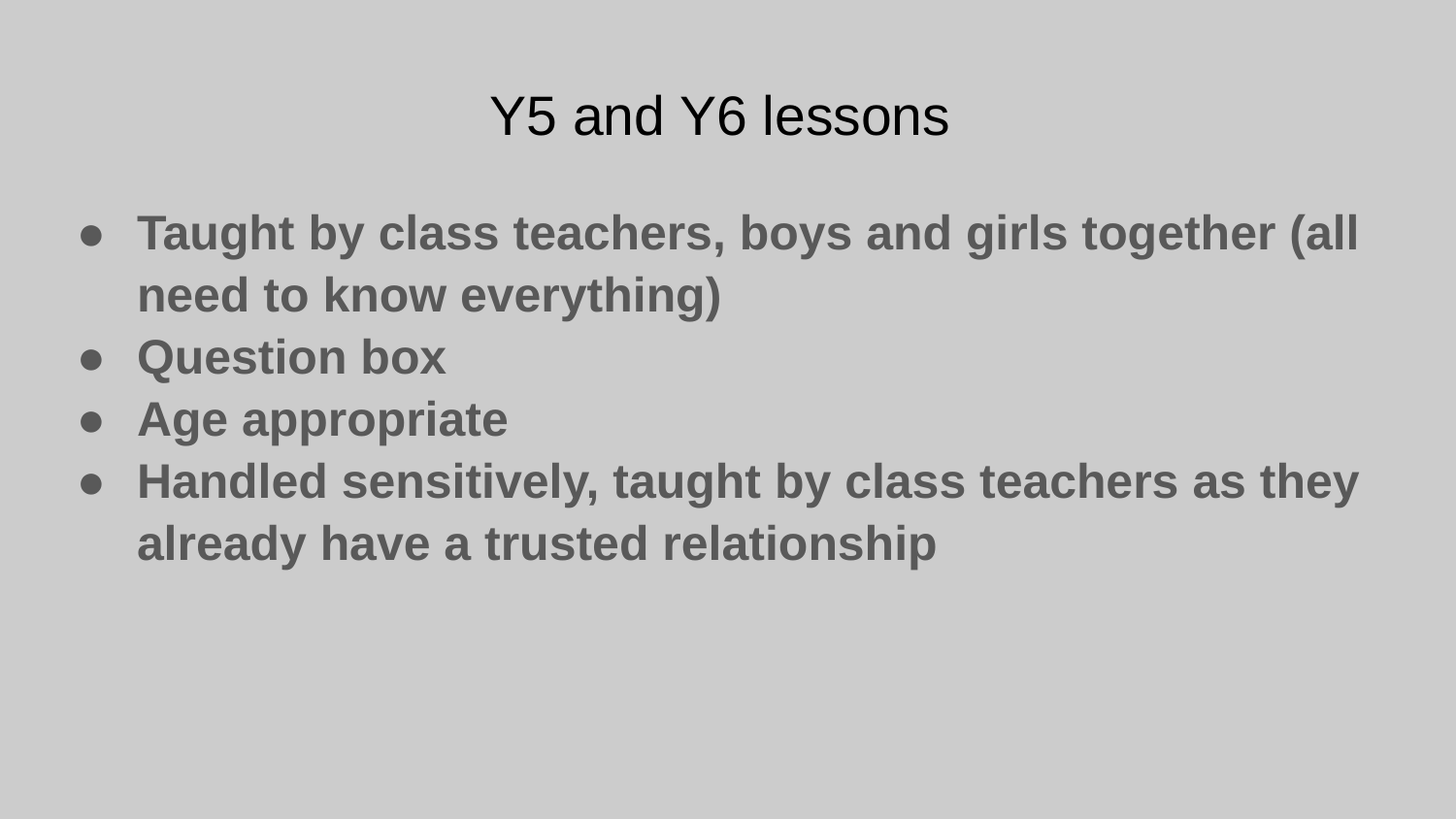

# Y5 and Y6 lessons
Taught by class teachers, boys and girls together (all need to know everything)
Question box
Age appropriate
Handled sensitively, taught by class teachers as they already have a trusted relationship